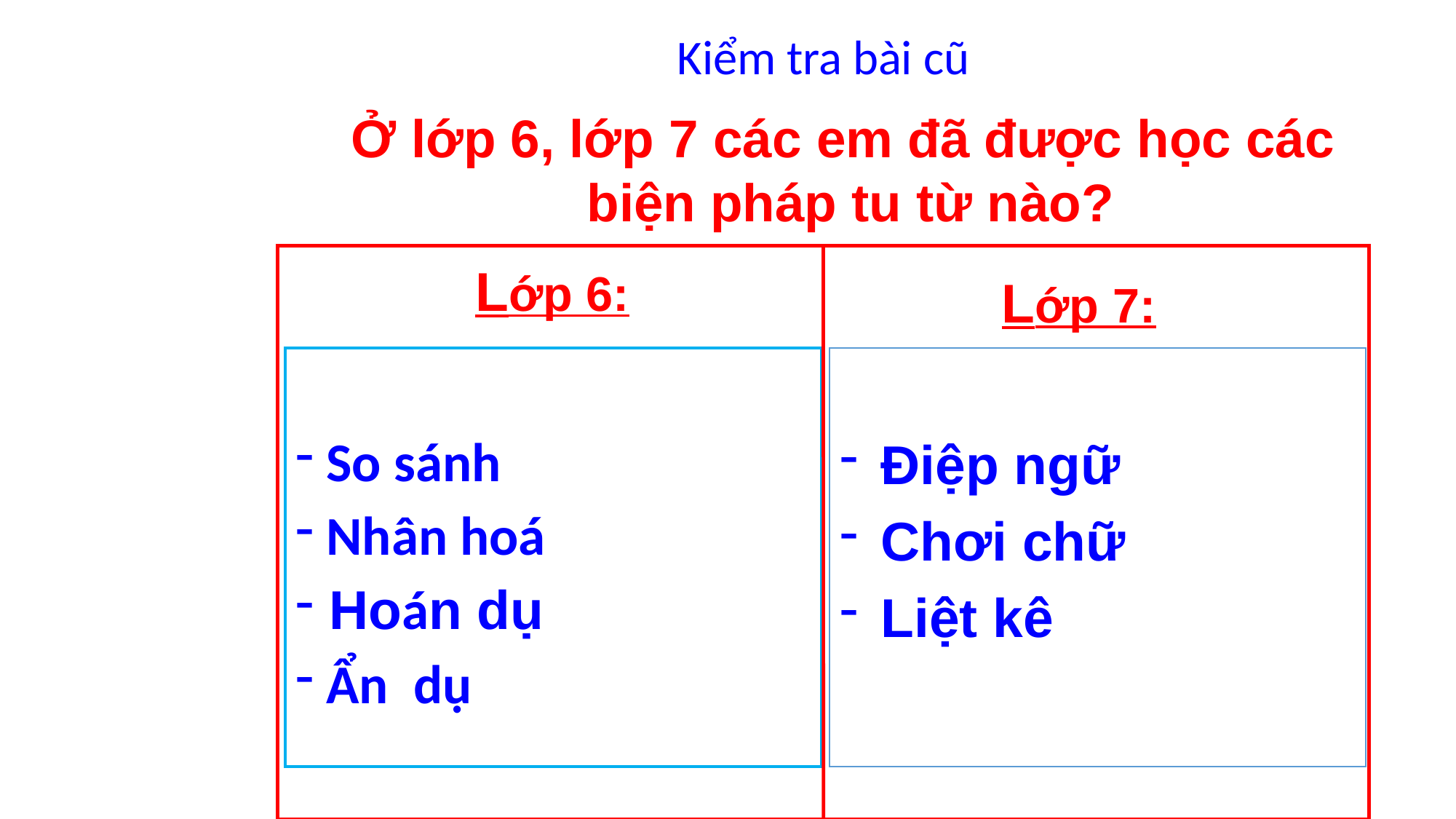

# Kiểm tra bài cũ
Ở lớp 6, lớp 7 các em đã được học các
biện pháp tu từ nào?

Lớp 6:

Lớp 7:

 So sánh
 Nhân hoá
 Hoán dụ
 Ẩn  dụ

Điệp ngữ
Chơi chữ
Liệt kê